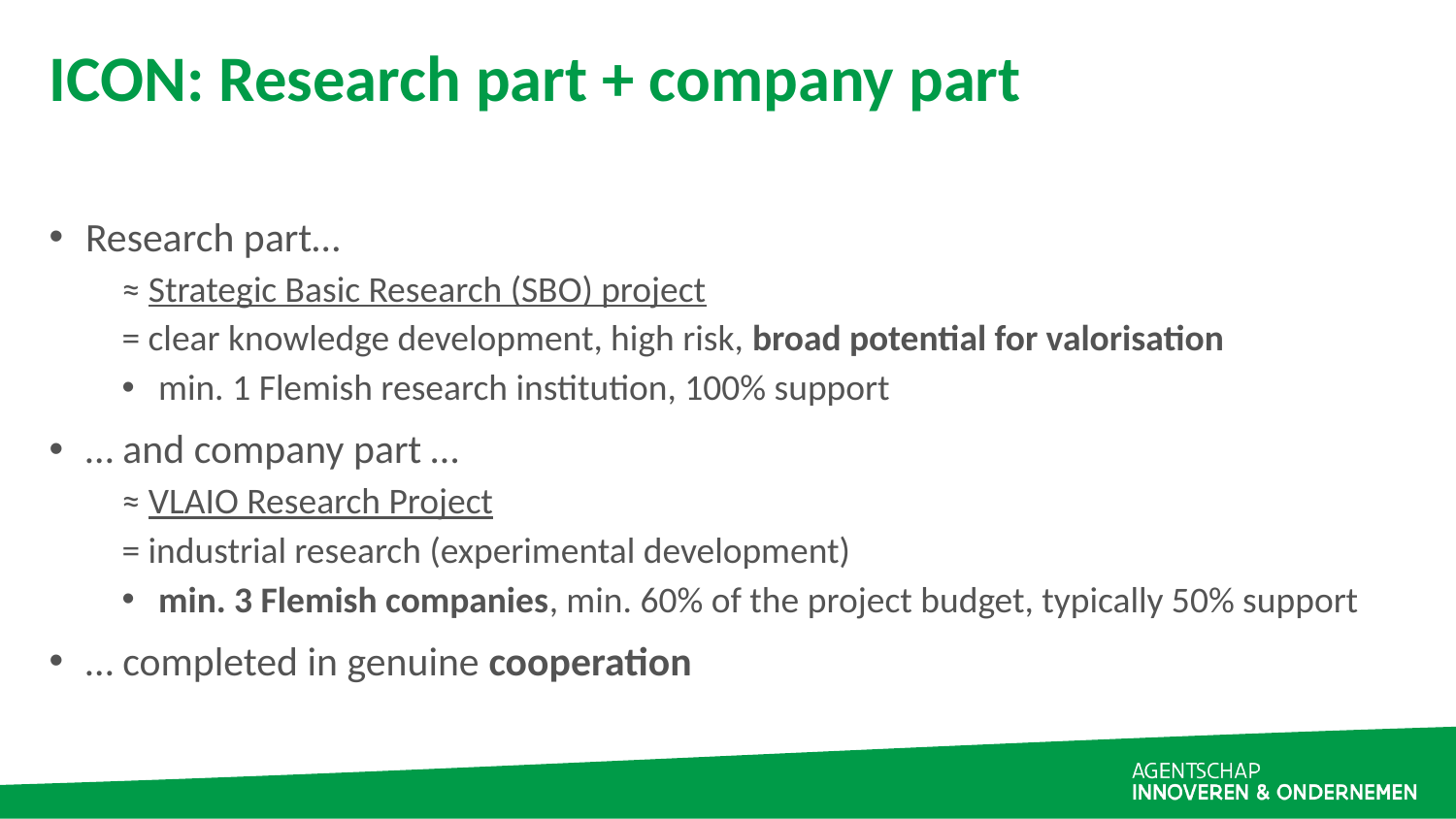

# ICON: Research part + company part
Research part…
≈ Strategic Basic Research (SBO) project
= clear knowledge development, high risk, broad potential for valorisation
min. 1 Flemish research institution, 100% support
… and company part …
≈ VLAIO Research Project
= industrial research (experimental development)
min. 3 Flemish companies, min. 60% of the project budget, typically 50% support
… completed in genuine cooperation